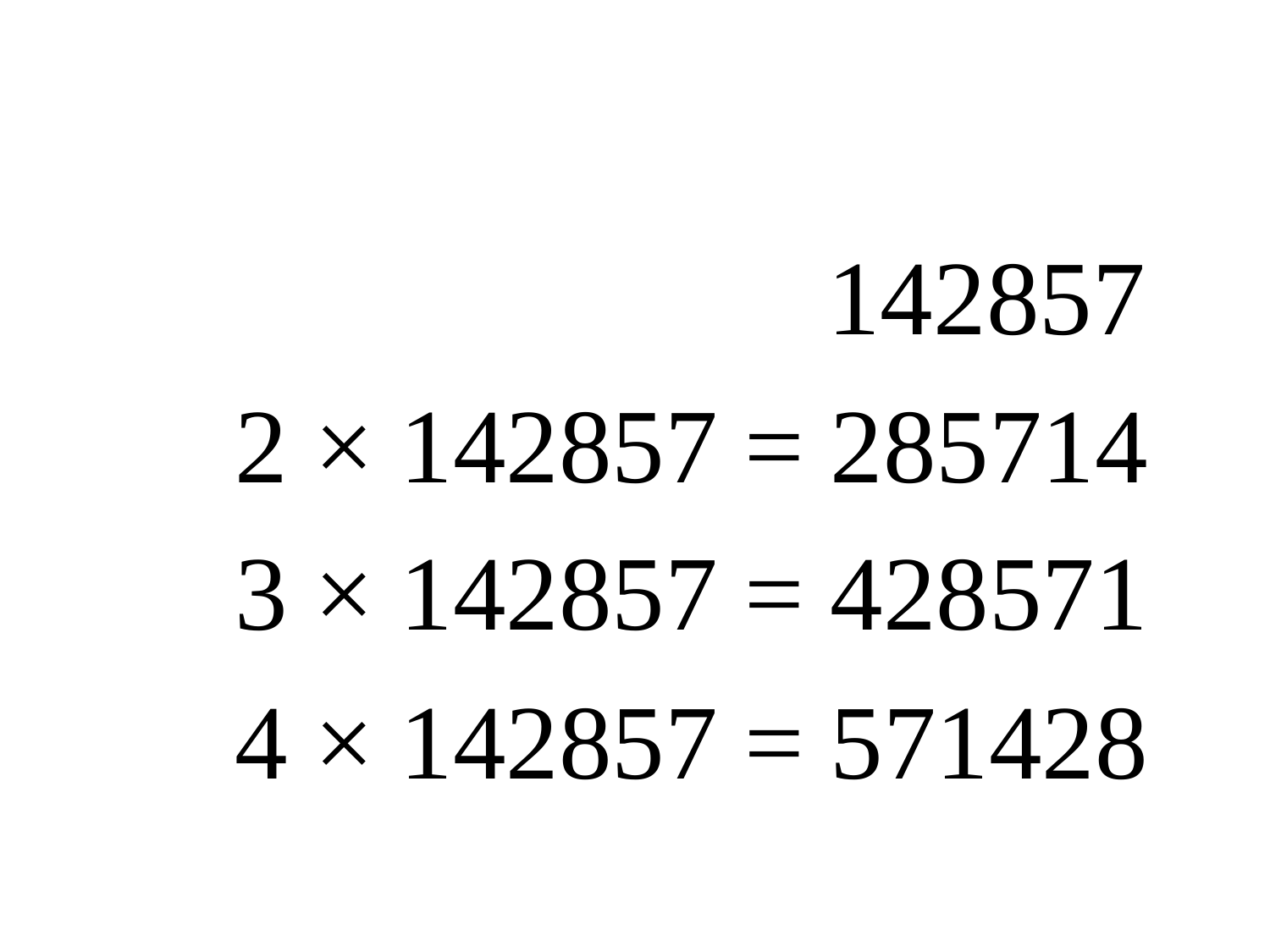

142857
      2 × 142857 = 285714
      3 × 142857 = 428571
      4 × 142857 = 571428